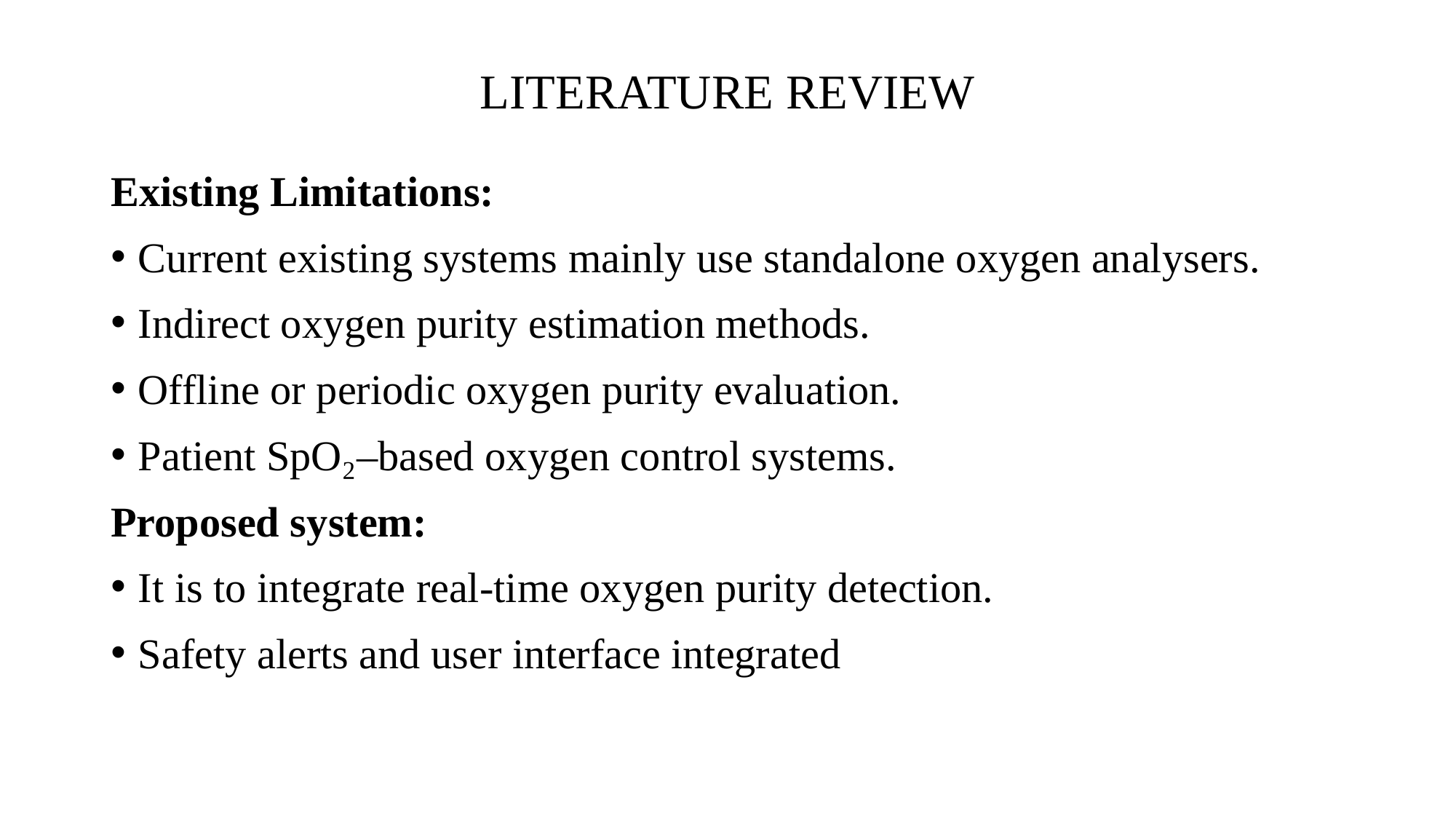

# LITERATURE REVIEW
Existing Limitations:
Current existing systems mainly use standalone oxygen analysers.
Indirect oxygen purity estimation methods.
Offline or periodic oxygen purity evaluation.
Patient SpO₂–based oxygen control systems.
Proposed system:
It is to integrate real-time oxygen purity detection.
Safety alerts and user interface integrated